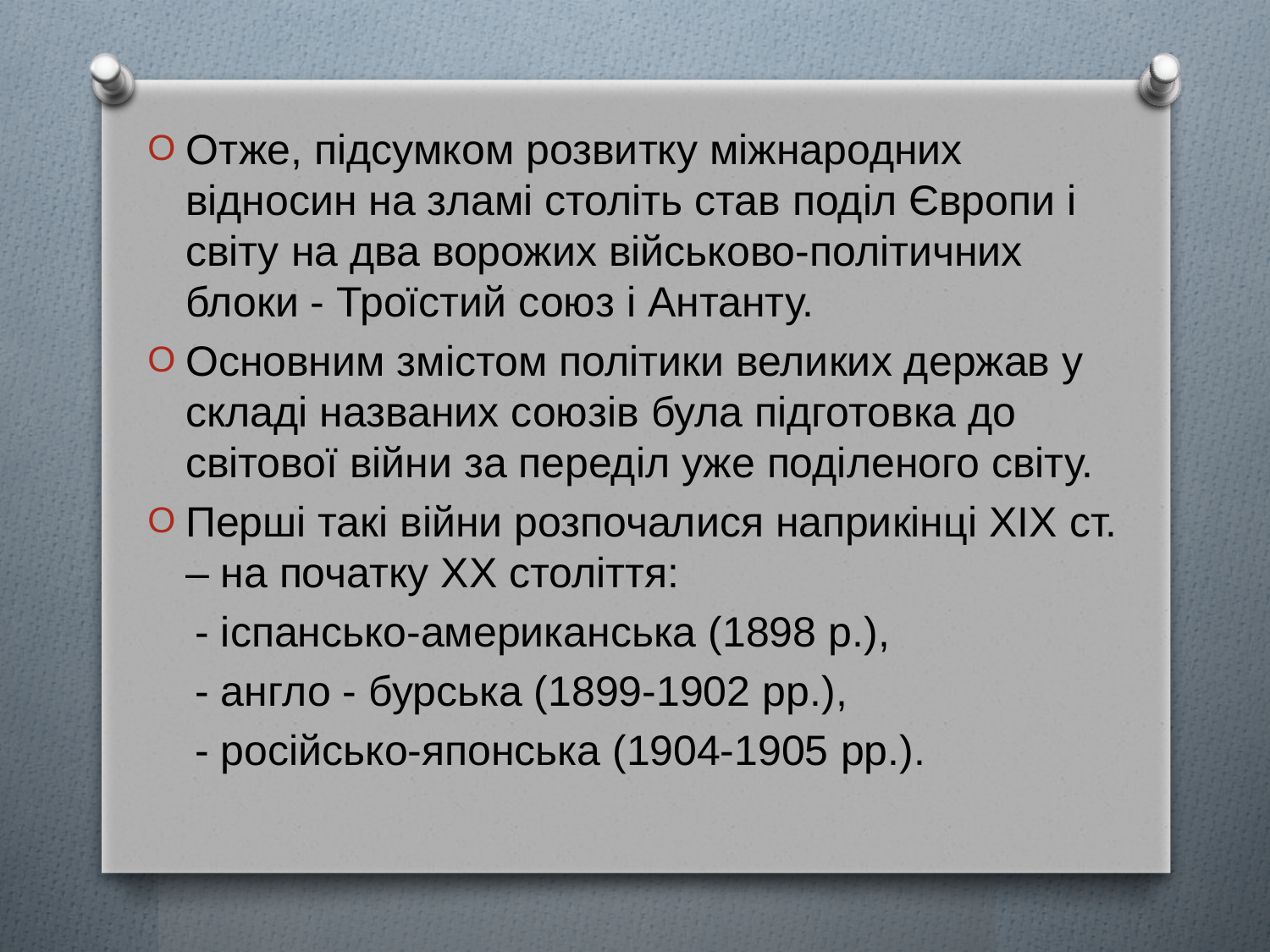

Отже, підсумком розвитку міжнародних відносин на зламі століть став поділ Європи і світу на два ворожих військово-політичних блоки - Троїстий союз і Антанту.
Основним змістом політики великих держав у складі названих союзів була підготовка до світової війни за переділ уже поділеного світу.
Перші такі війни розпочалися наприкінці XIX ст. – на початку ХХ століття:
    - іспансько-американська (1898 p.),
    - англо - бурська (1899-1902 pp.),
    - російсько-японська (1904-1905 pp.).